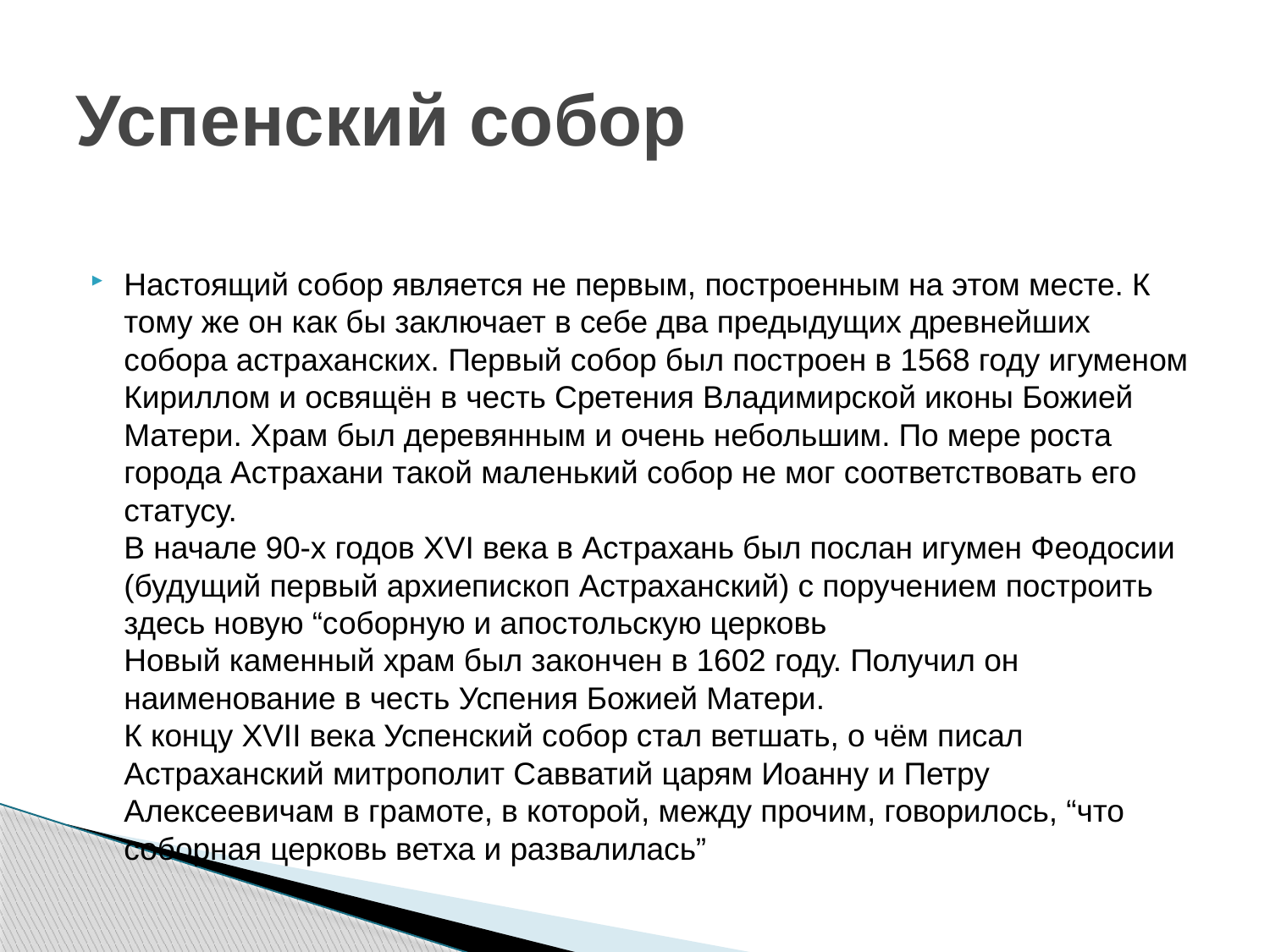

# Успенский собор
Настоящий собор является не первым, построенным на этом месте. К тому же он как бы заключает в себе два предыдущих древнейших собора астраханских. Первый собор был построен в 1568 году игуменом Кириллом и освящён в честь Сретения Владимирской иконы Божией Матери. Храм был деревянным и очень небольшим. По мере роста города Астрахани такой маленький собор не мог соответствовать его статусу.
В начале 90-х годов XVI века в Астрахань был послан игумен Феодосии (будущий первый архиепископ Астраханский) с поручением построить здесь новую “соборную и апостольскую церковь
Новый каменный храм был закончен в 1602 году. Получил он наименование в честь Успения Божией Матери.
К концу XVII века Успенский собор стал ветшать, о чём писал Астраханский митрополит Савватий царям Иоанну и Петру Алексеевичам в грамоте, в которой, между прочим, говорилось, “что соборная церковь ветха и развалилась”